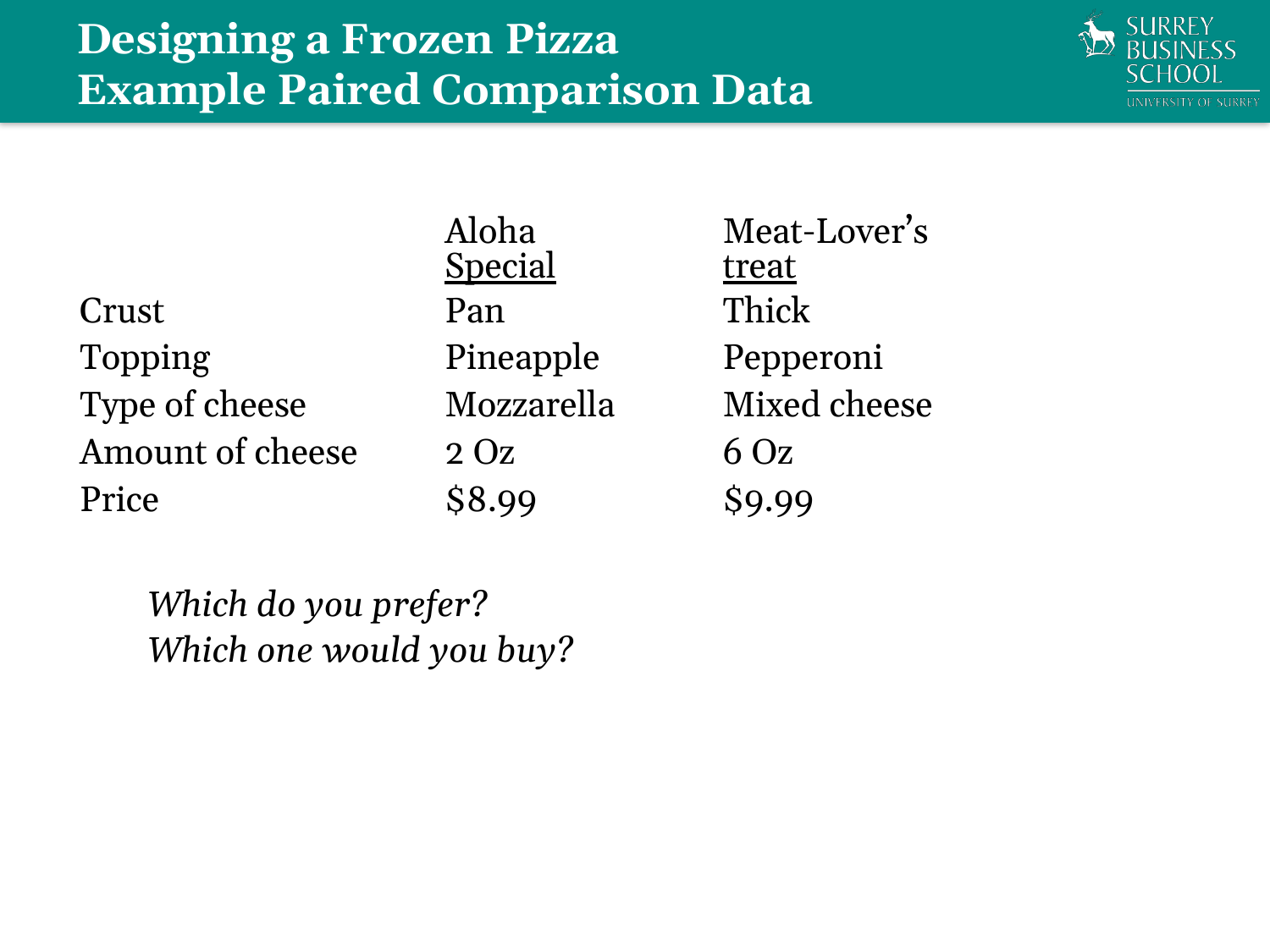

# Designing a Frozen Pizza Example Paired Comparison Data

	Aloha	Meat-Lover’s
	Special	treat
Crust	Pan	Thick
Topping	Pineapple	Pepperoni
Type of cheese	Mozzarella 	Mixed cheese
Amount of cheese	2 Oz	6 Oz
Price	$8.99	$9.99

        Which do you prefer?
        Which one would you buy?